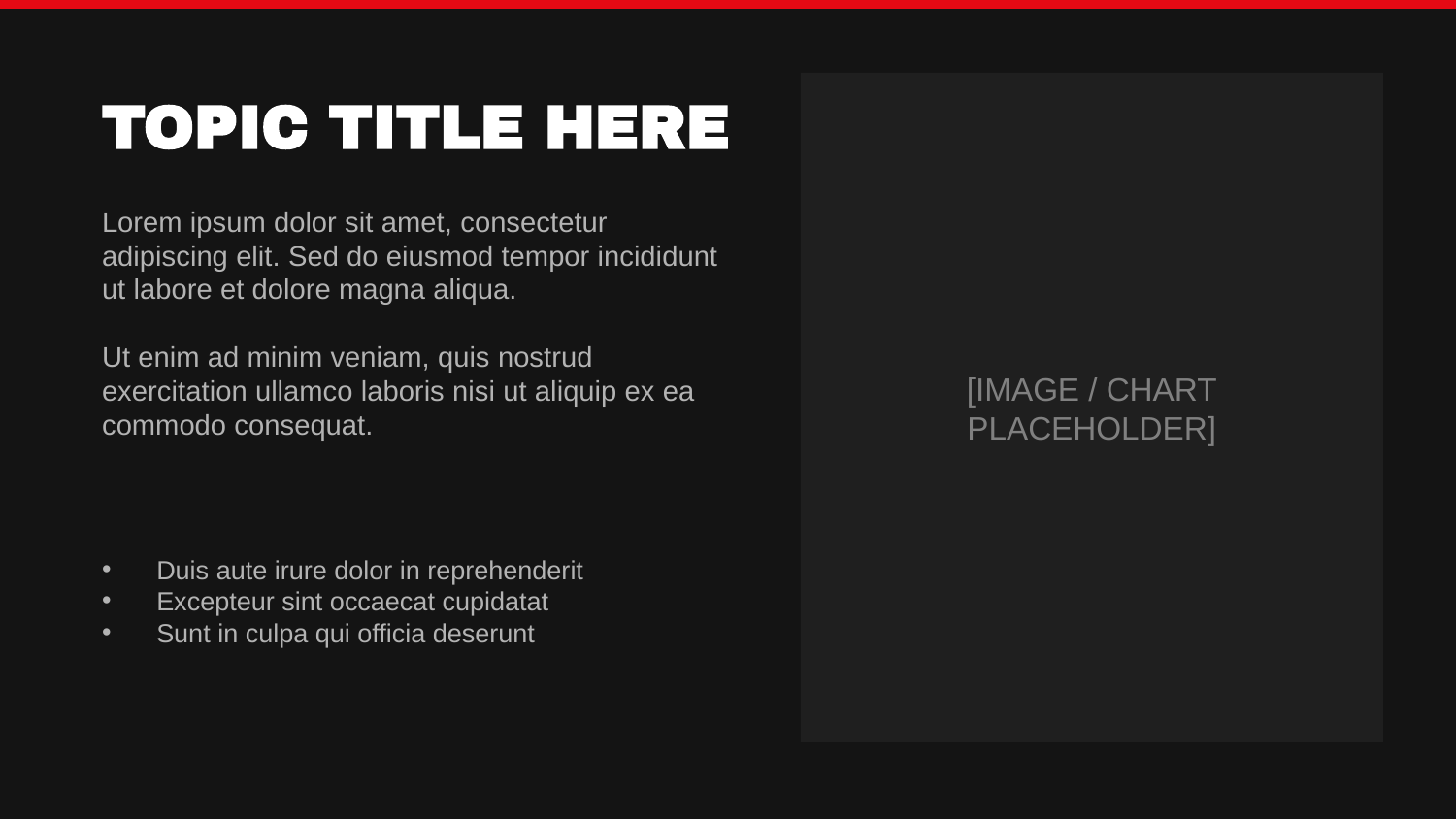

TOPIC TITLE HERE

[IMAGE / CHART
PLACEHOLDER]
Lorem ipsum dolor sit amet, consectetur adipiscing elit. Sed do eiusmod tempor incididunt ut labore et dolore magna aliqua.

Ut enim ad minim veniam, quis nostrud exercitation ullamco laboris nisi ut aliquip ex ea commodo consequat.
Duis aute irure dolor in reprehenderit
Excepteur sint occaecat cupidatat
Sunt in culpa qui officia deserunt